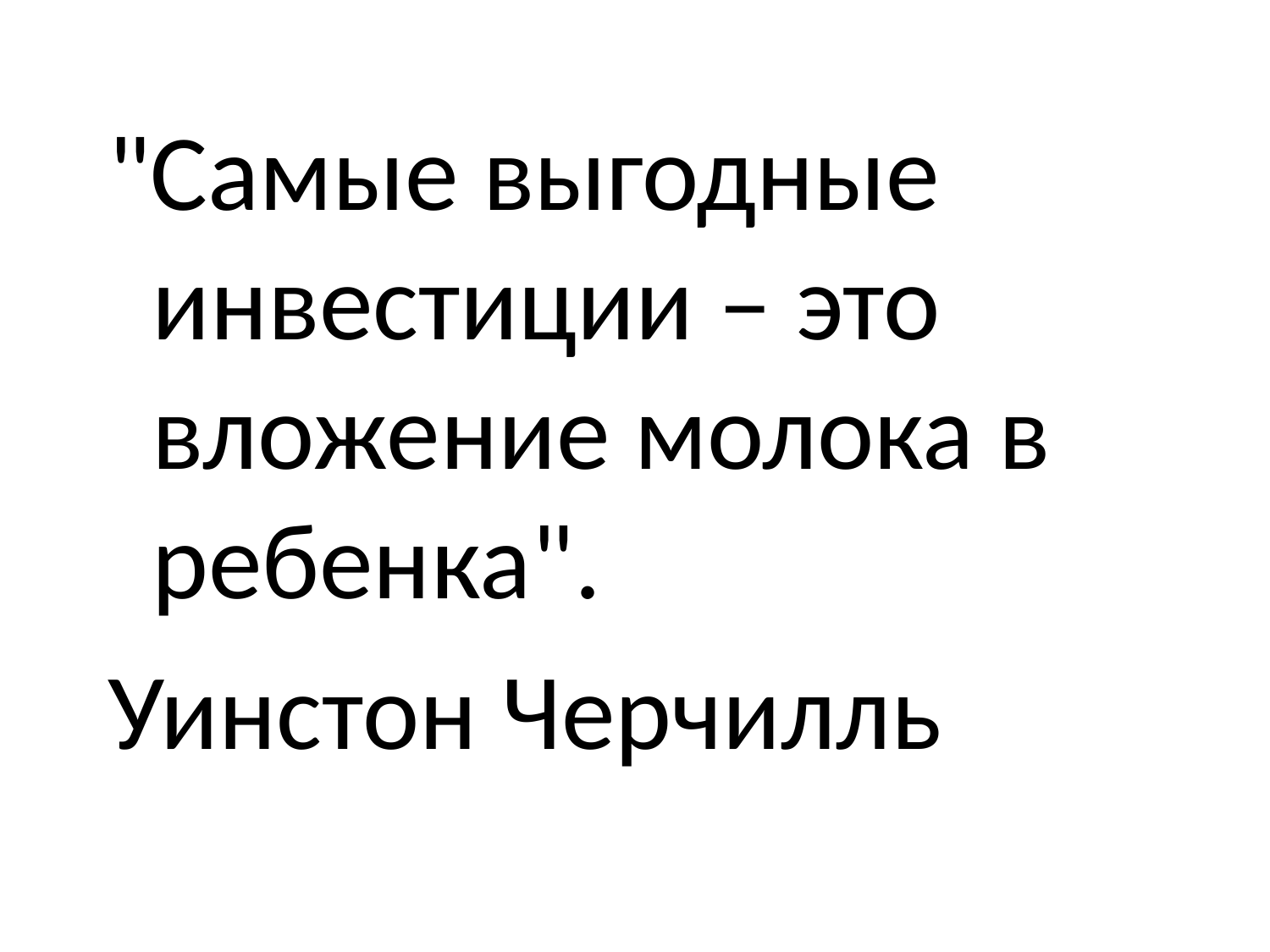

"Самые выгодные инвестиции – это вложение молока в ребенка".
Уинстон Черчилль